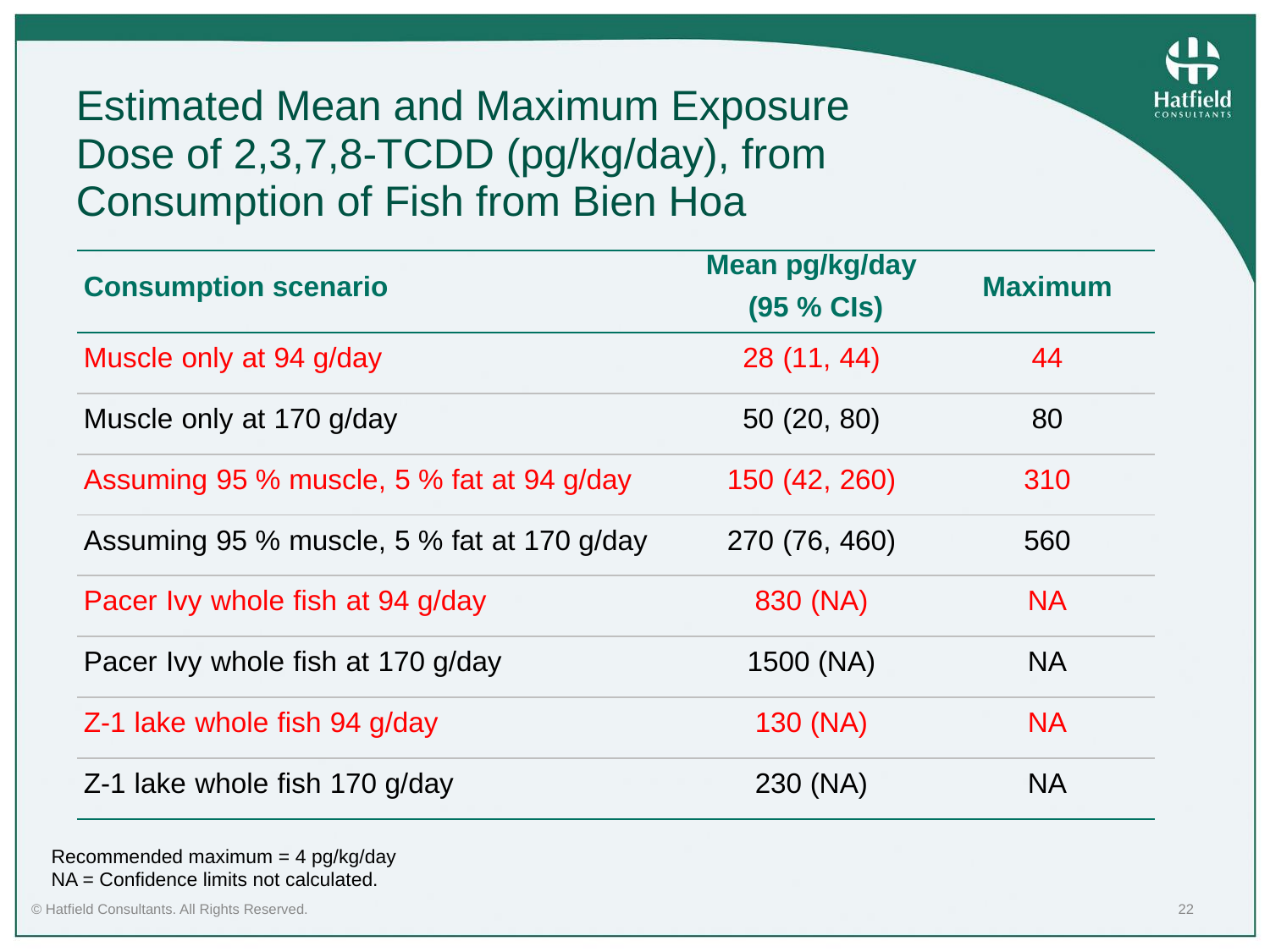

# Estimated Mean and Maximum Exposure Dose of 2,3,7,8-TCDD (pg/kg/day), from Consumption of Fish from Bien Hoa
| Consumption scenario | Mean pg/kg/day (95 % CIs) | Maximum |
| --- | --- | --- |
| Muscle only at 94 g/day | 28 (11, 44) | 44 |
| Muscle only at 170 g/day | 50 (20, 80) | 80 |
| Assuming 95 % muscle, 5 % fat at 94 g/day | 150 (42, 260) | 310 |
| Assuming 95 % muscle, 5 % fat at 170 g/day | 270 (76, 460) | 560 |
| Pacer Ivy whole ﬁsh at 94 g/day | 830 (NA) | NA |
| Pacer Ivy whole ﬁsh at 170 g/day | 1500 (NA) | NA |
| Z-1 lake whole ﬁsh 94 g/day | 130 (NA) | NA |
| Z-1 lake whole ﬁsh 170 g/day | 230 (NA) | NA |
Recommended maximum = 4 pg/kg/day
NA = Conﬁdence limits not calculated.